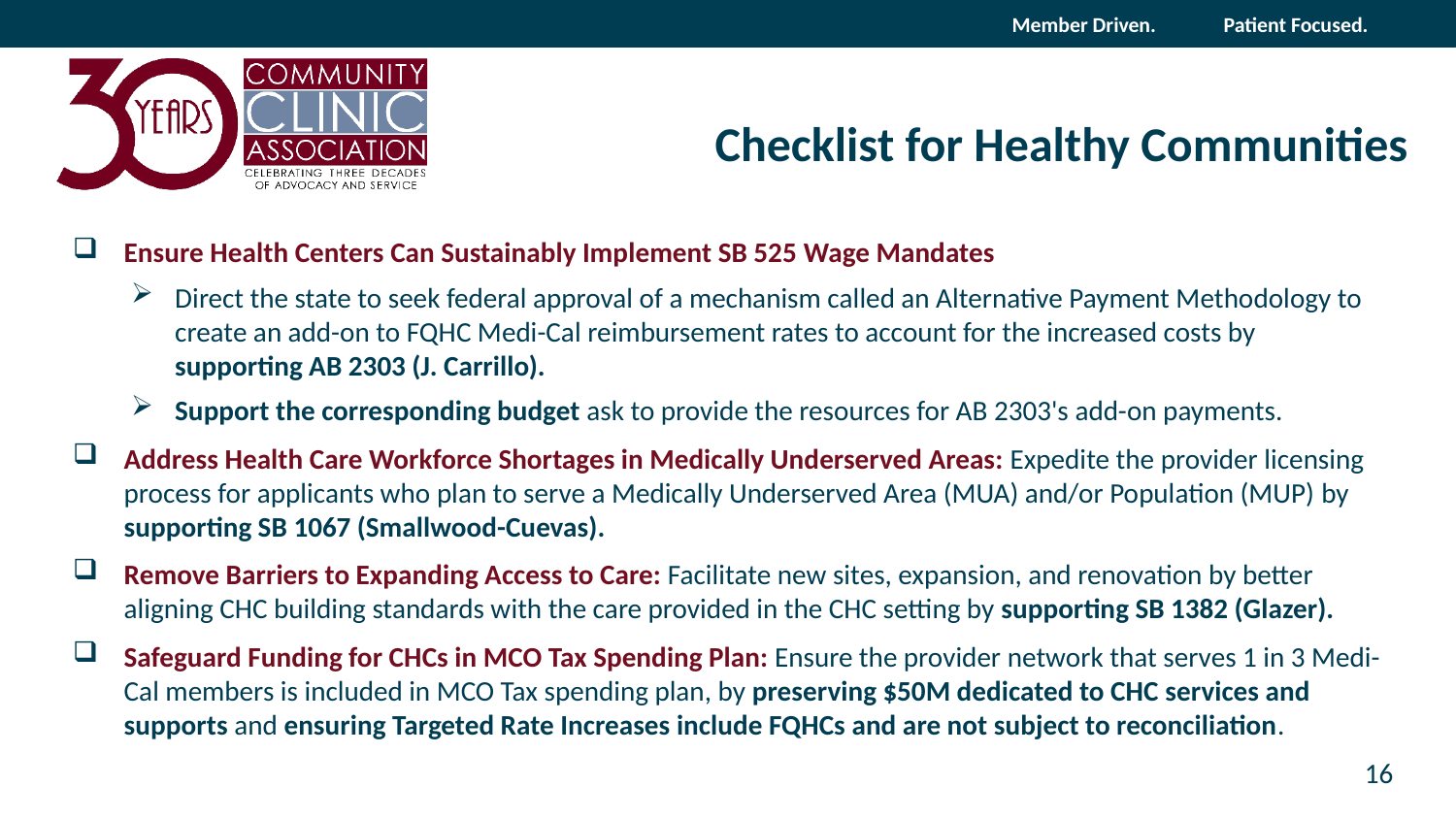

# Checklist for Healthy Communities
Ensure Health Centers Can Sustainably Implement SB 525 Wage Mandates
Direct the state to seek federal approval of a mechanism called an Alternative Payment Methodology to create an add-on to FQHC Medi-Cal reimbursement rates to account for the increased costs by supporting AB 2303 (J. Carrillo).
Support the corresponding budget ask to provide the resources for AB 2303's add-on payments.
Address Health Care Workforce Shortages in Medically Underserved Areas: Expedite the provider licensing process for applicants who plan to serve a Medically Underserved Area (MUA) and/or Population (MUP) by supporting SB 1067 (Smallwood-Cuevas).
Remove Barriers to Expanding Access to Care: Facilitate new sites, expansion, and renovation by better aligning CHC building standards with the care provided in the CHC setting by supporting SB 1382 (Glazer).
Safeguard Funding for CHCs in MCO Tax Spending Plan: Ensure the provider network that serves 1 in 3 Medi-Cal members is included in MCO Tax spending plan, by preserving $50M dedicated to CHC services and supports and ensuring Targeted Rate Increases include FQHCs and are not subject to reconciliation.